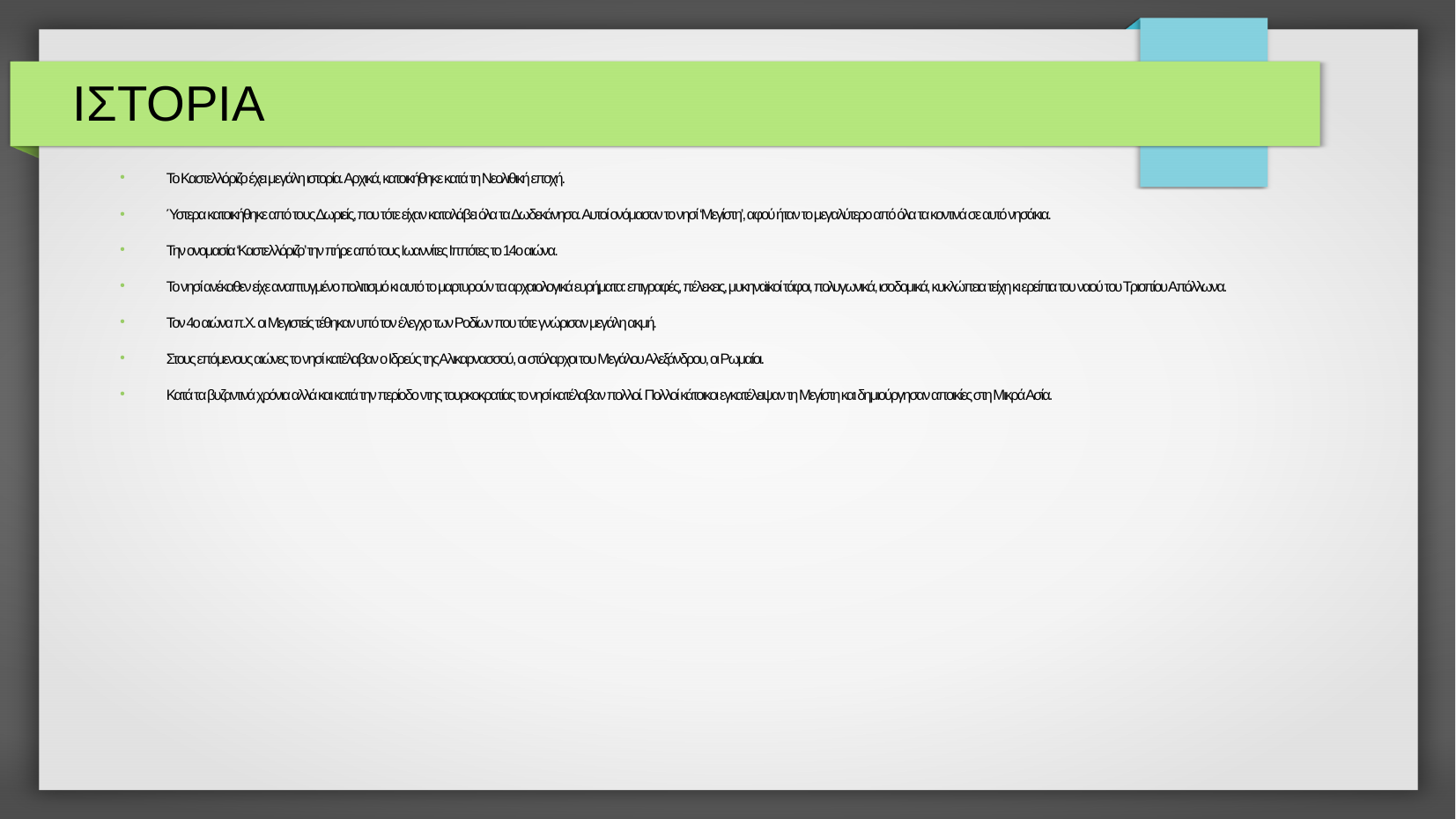

ΙΣΤΟΡΙΑ
Το Καστελλόριζο έχει μεγάλη ιστορία. Αρχικά, κατοικήθηκε κατά τη Νεολιθική εποχή.
Ύστερα κατοικήθηκε από τους Δωριείς, που τότε είχαν καταλάβει όλα τα Δωδεκάνησα. Αυτοί ονόμασαν το νησί ‘Μεγίστη’, αφού ήταν το μεγαλύτερο από όλα τα κοντινά σε αυτό νησάκια.
Την ονομασία ‘Καστελλόριζο’ την πήρε από τους Ιωαννίτες Ιππότες το 14ο αιώνα.
Το νησί ανέκαθεν είχε αναπτυγμένο πολιτισμό κι αυτό το μαρτυρούν τα αρχαιολογικά ευρήματα: επιγραφές, πέλεκεις, μυκηναϊκοί τάφοι, πολυγωνικά, ισοδομικά, κυκλώπεια τείχη κι ερείπια του ναού του Τριοπίου Απόλλωνα.
Τον 4ο αιώνα π.Χ. οι Μεγιστείς τέθηκαν υπό τον έλεγχο των Ροδίων που τότε γνώρισαν μεγάλη ακμή.
Στους επόμενους αιώνες το νησί κατέλαβαν ο Ιδρεύς της Αλικαρνασσού, οι στόλαρχοι του Μεγάλου Αλεξάνδρου, οι Ρωμαίοι.
Κατά τα βυζαντινά χρόνια αλλά και κατά την περίοδο ντης τουρκοκρατίας το νησί κατέλαβαν πολλοί. Πολλοί κάτοικοι εγκατέλειψαν τη Μεγίστη και δημιούργησαν αποικίες στη Μικρά Ασία.